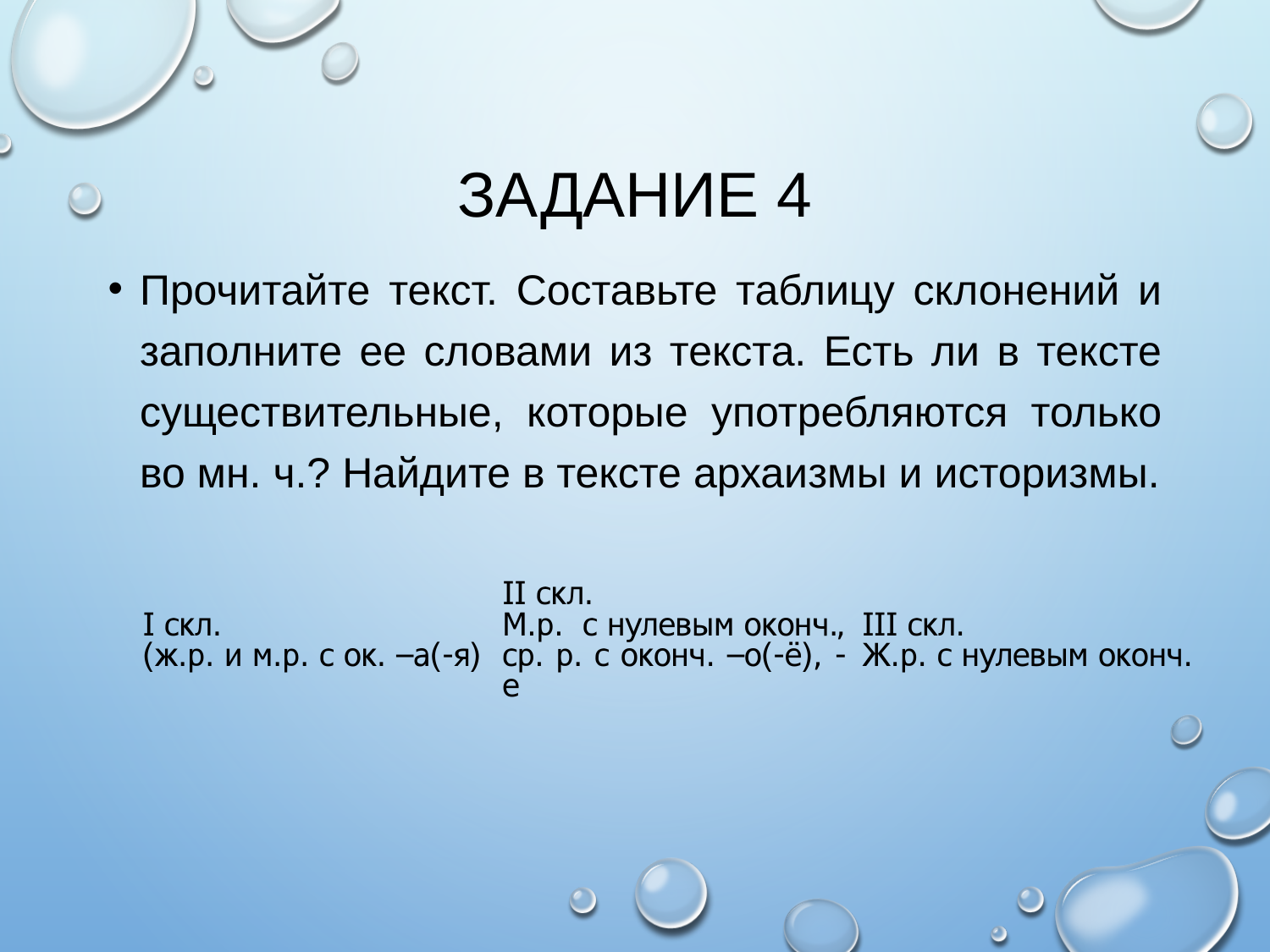

# Задание 4
Прочитайте текст. Составьте таблицу склонений и заполните ее словами из текста. Есть ли в тексте существительные, которые употребляются только во мн. ч.? Найдите в тексте архаизмы и историзмы.

| I скл. (ж.р. и м.р. с ок. –а(-я) | II скл. М.р. с нулевым оконч., ср. р. с оконч. –о(-ё), -е | III скл. Ж.р. с нулевым оконч. |
| --- | --- | --- |
|  |  |  |